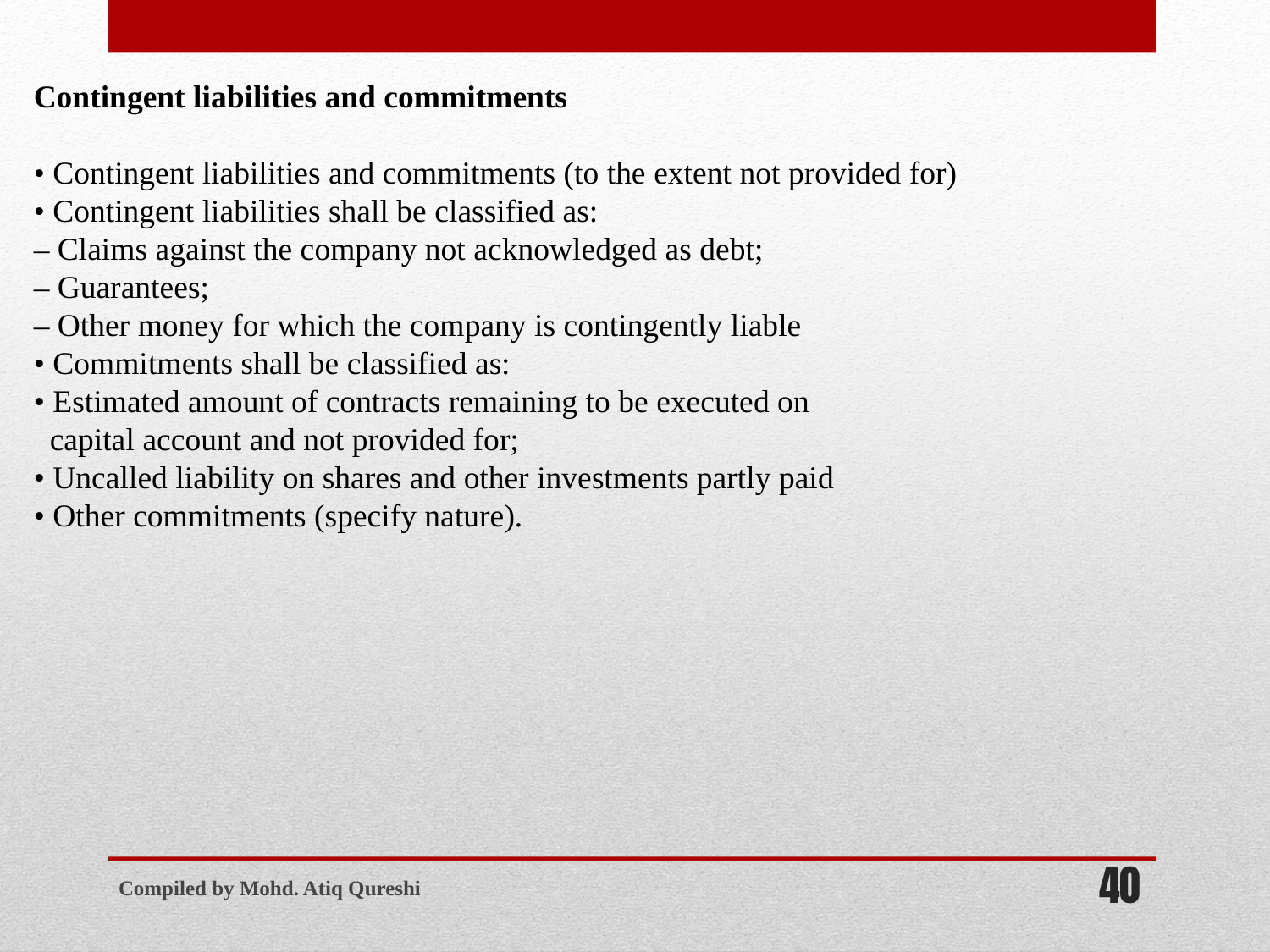

Contingent liabilities and commitments

• Contingent liabilities and commitments (to the extent not provided for)
• Contingent liabilities shall be classified as:
– Claims against the company not acknowledged as debt;
– Guarantees;
– Other money for which the company is contingently liable
• Commitments shall be classified as:
• Estimated amount of contracts remaining to be executed on
  capital account and not provided for;
• Uncalled liability on shares and other investments partly paid
• Other commitments (specify nature).
Compiled by Mohd. Atiq Qureshi
40